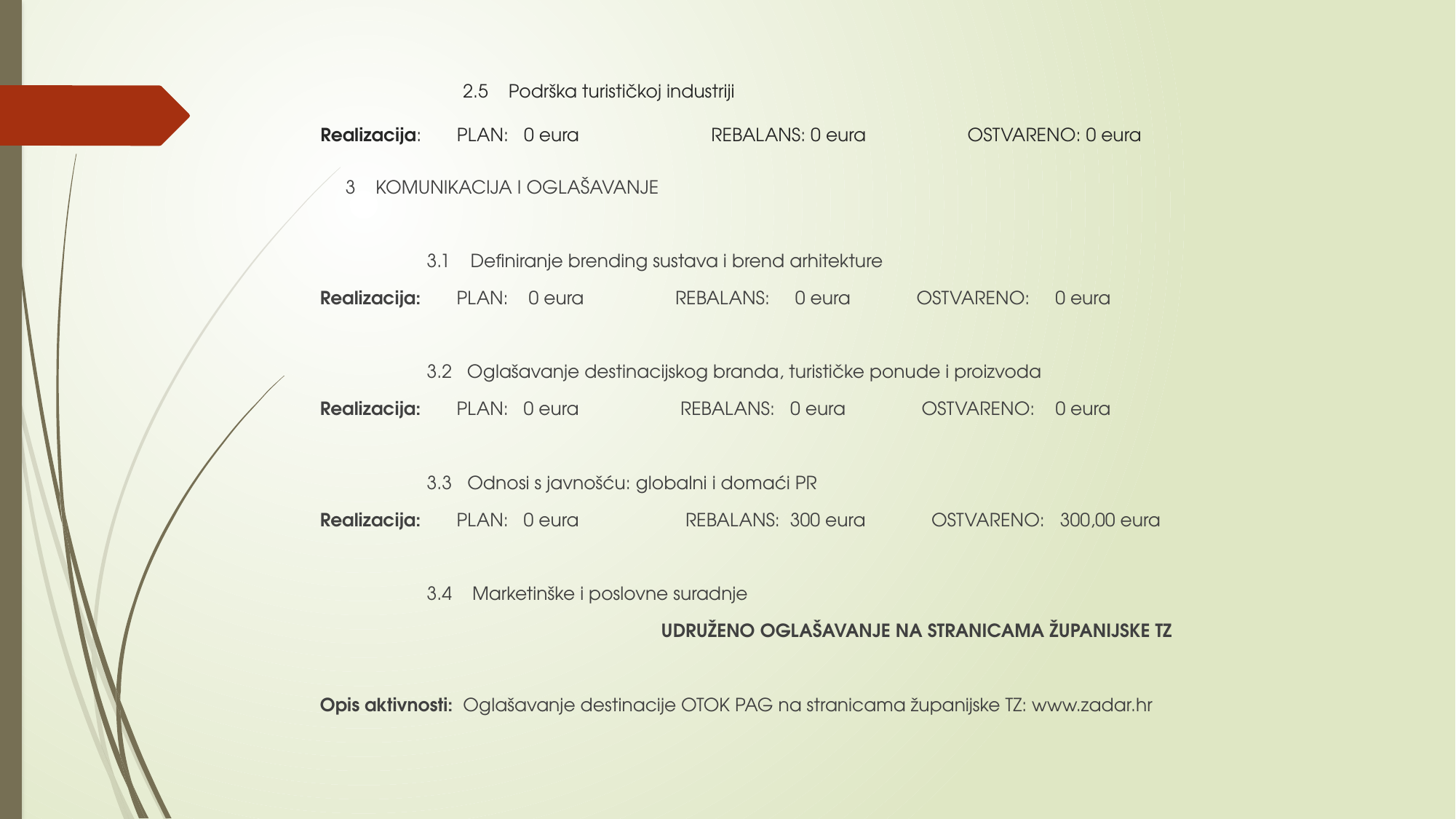

# 2.5    Podrška turističkoj industriji Realizacija:       PLAN:   0 eura                          REBALANS: 0 eura                    OSTVARENO: 0 eura
     3    KOMUNIKACIJA I OGLAŠAVANJE

                     3.1    Definiranje brending sustava i brend arhitekture
Realizacija:       PLAN:    0 eura                  REBALANS:     0 eura             OSTVARENO:     0 eura

                     3.2   Oglašavanje destinacijskog branda, turističke ponude i proizvoda
Realizacija:       PLAN:   0 eura                    REBALANS:   0 eura               OSTVARENO:    0 eura

                     3.3   Odnosi s javnošću: globalni i domaći PR
Realizacija:       PLAN:   0 eura                     REBALANS:  300 eura             OSTVARENO:   300,00 eura

                     3.4    Marketinške i poslovne suradnje
                                                                   UDRUŽENO OGLAŠAVANJE NA STRANICAMA ŽUPANIJSKE TZ

Opis aktivnosti:  Oglašavanje destinacije OTOK PAG na stranicama županijske TZ: www.zadar.hr